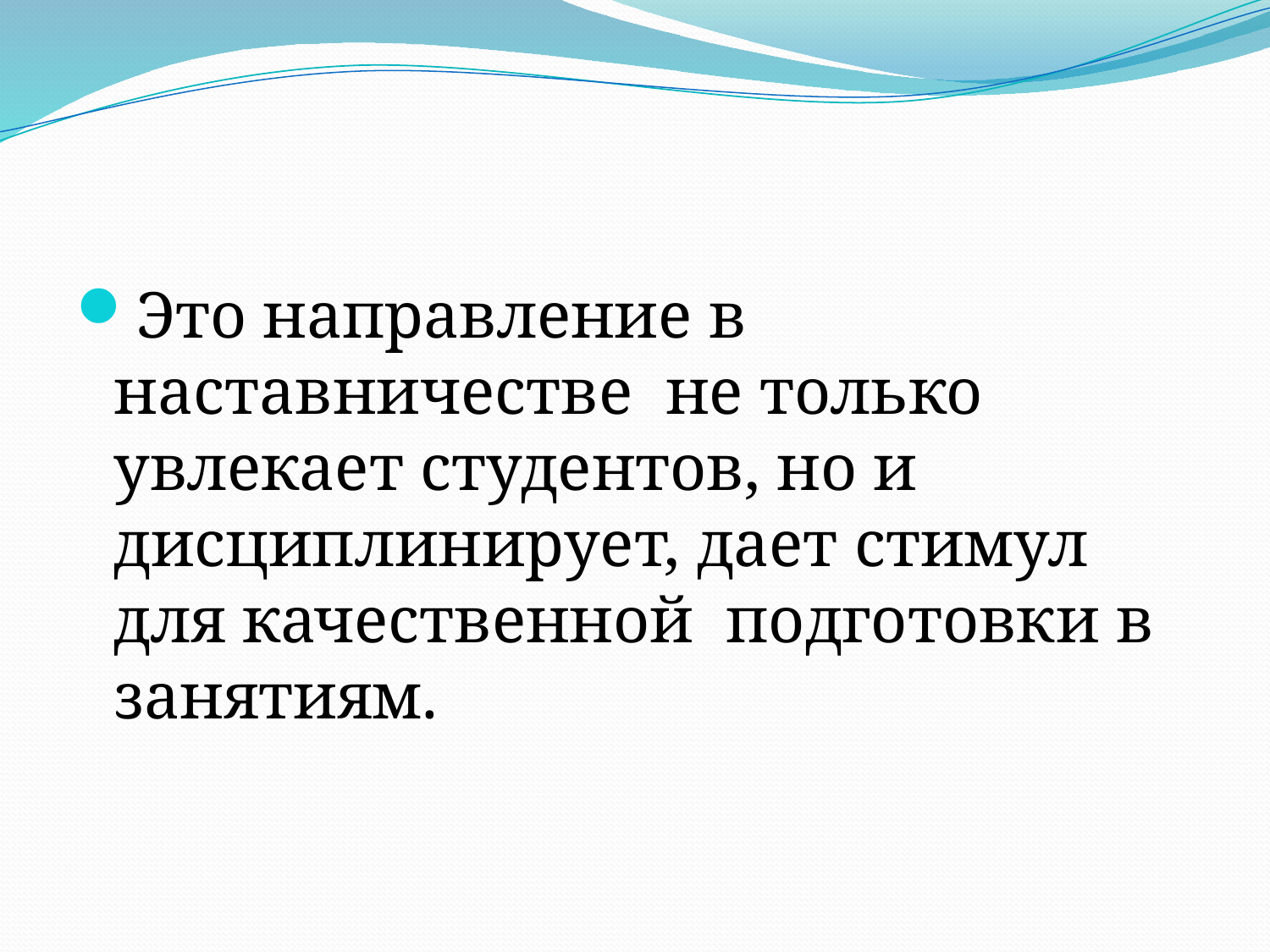

#
Это направление в наставничестве  не только увлекает студентов, но и дисциплинирует, дает стимул для качественной  подготовки в занятиям.